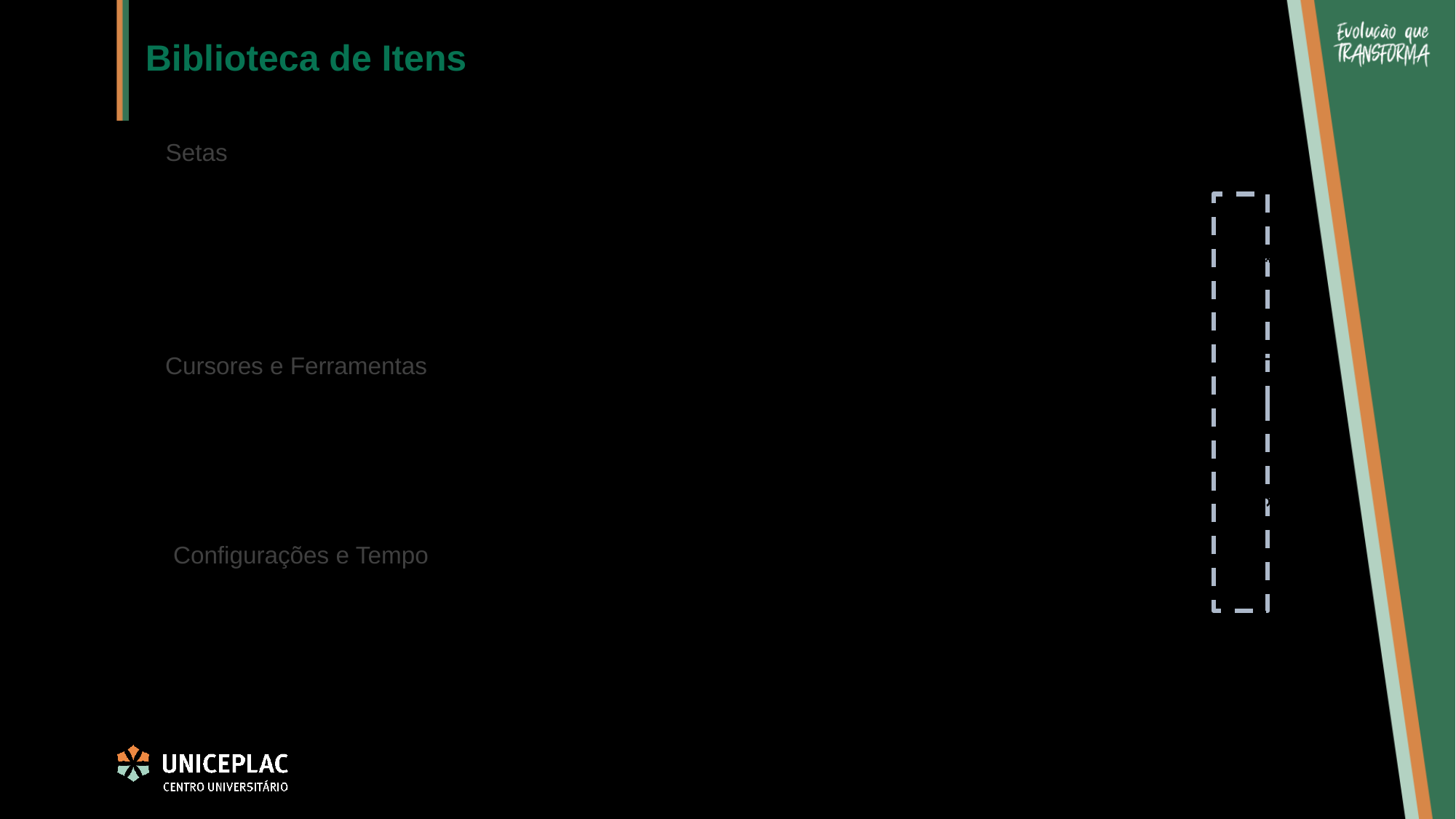

Biblioteca de Itens
Setas

Cursores e Ferramentas
Apague este slide ao finalizar montagem da sua apresentação

Configurações e Tempo

Para utilizar um ícone, copie o elemento desejado e cole no slide de destino, dimensione e posicione de acordo com a sua preferência.
Você pode alterar a cor do ícone. Para isto, basta selecionar o ícone desejado e clicar em “Formatar”. Altere o “Preenchimento da Forma” com a cor desejada.
Evite Distorcer o ícone com largura ou altura desproporcionais.